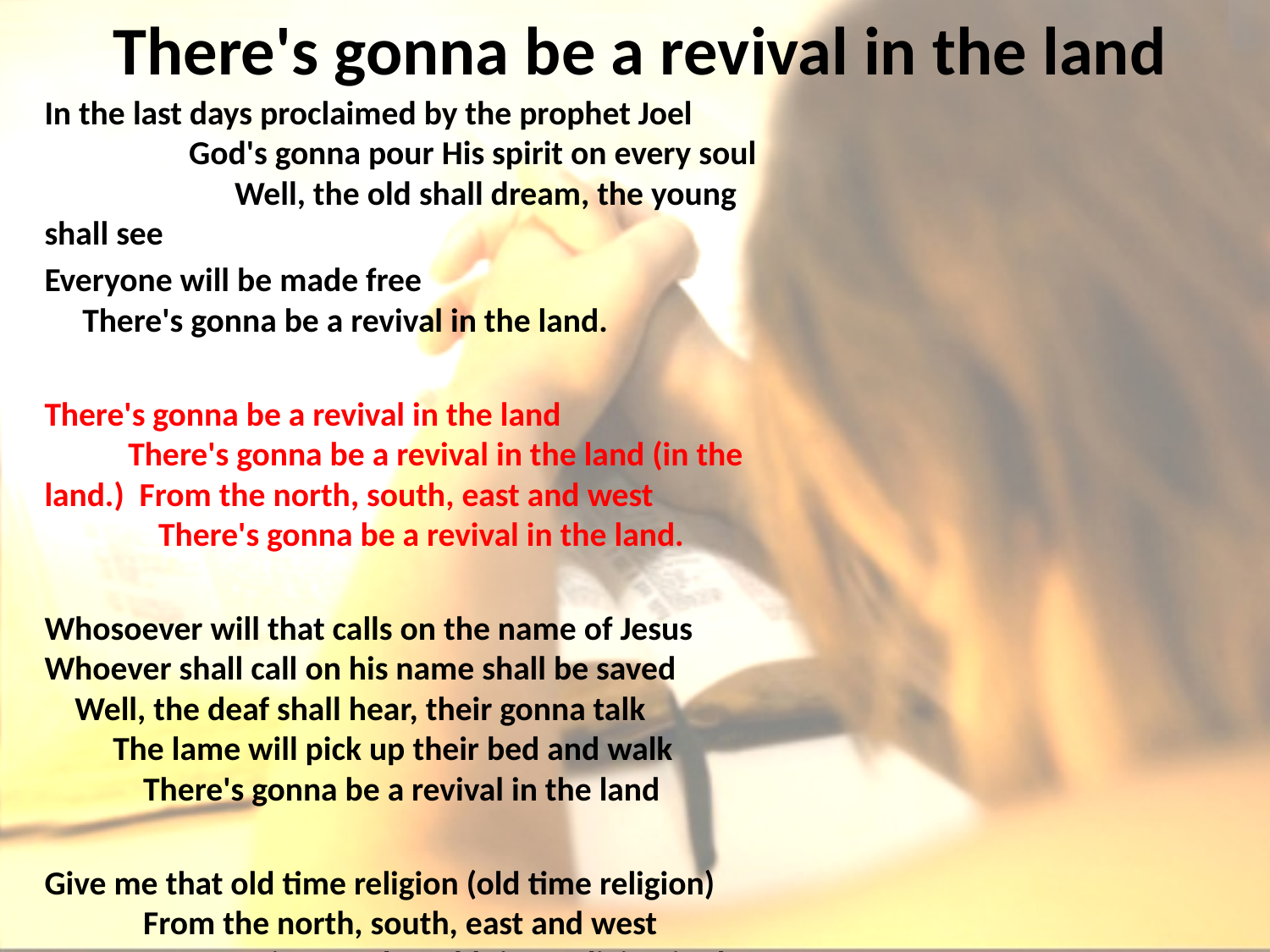

# There's gonna be a revival in the land
In the last days proclaimed by the prophet Joel                                  God's gonna pour His spirit on every soul                               Well, the old shall dream, the young shall see
Everyone will be made free                                                       There's gonna be a revival in the land.

There's gonna be a revival in the land                                           There's gonna be a revival in the land (in the land.)  From the north, south, east and west                                   There's gonna be a revival in the land.

Whosoever will that calls on the name of Jesus Whoever shall call on his name shall be saved                     Well, the deaf shall hear, their gonna talk                              The lame will pick up their bed and walk                              There's gonna be a revival in the land

Give me that old time religion (old time religion)                         From the north, south, east and west                                              Give me that old time religion in the land (in the land)